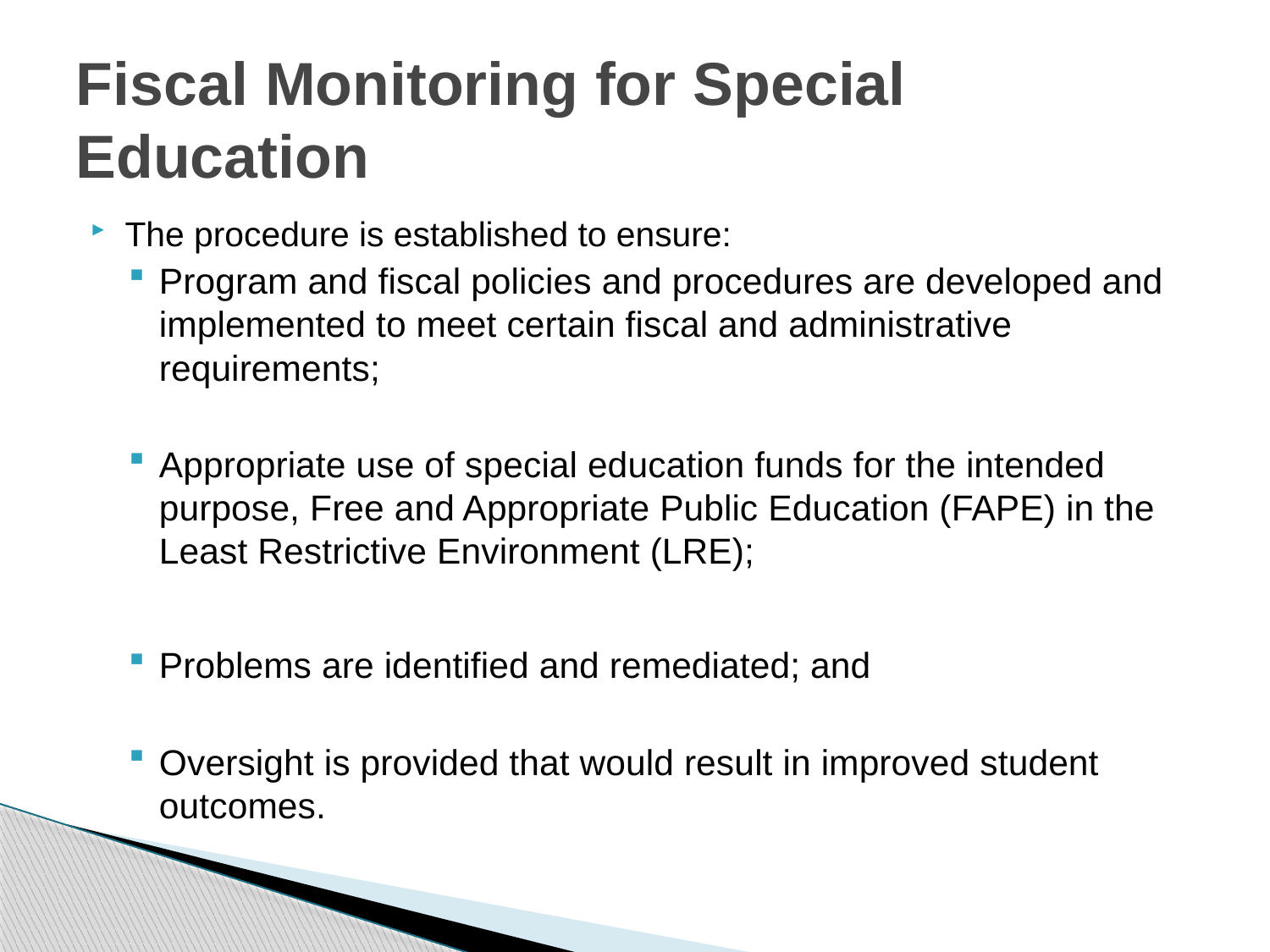

# Fiscal Monitoring for Special Education
The procedure is established to ensure:
Program and fiscal policies and procedures are developed and implemented to meet certain fiscal and administrative requirements;

Appropriate use of special education funds for the intended purpose, Free and Appropriate Public Education (FAPE) in the Least Restrictive Environment (LRE);

Problems are identified and remediated; and

Oversight is provided that would result in improved student outcomes.